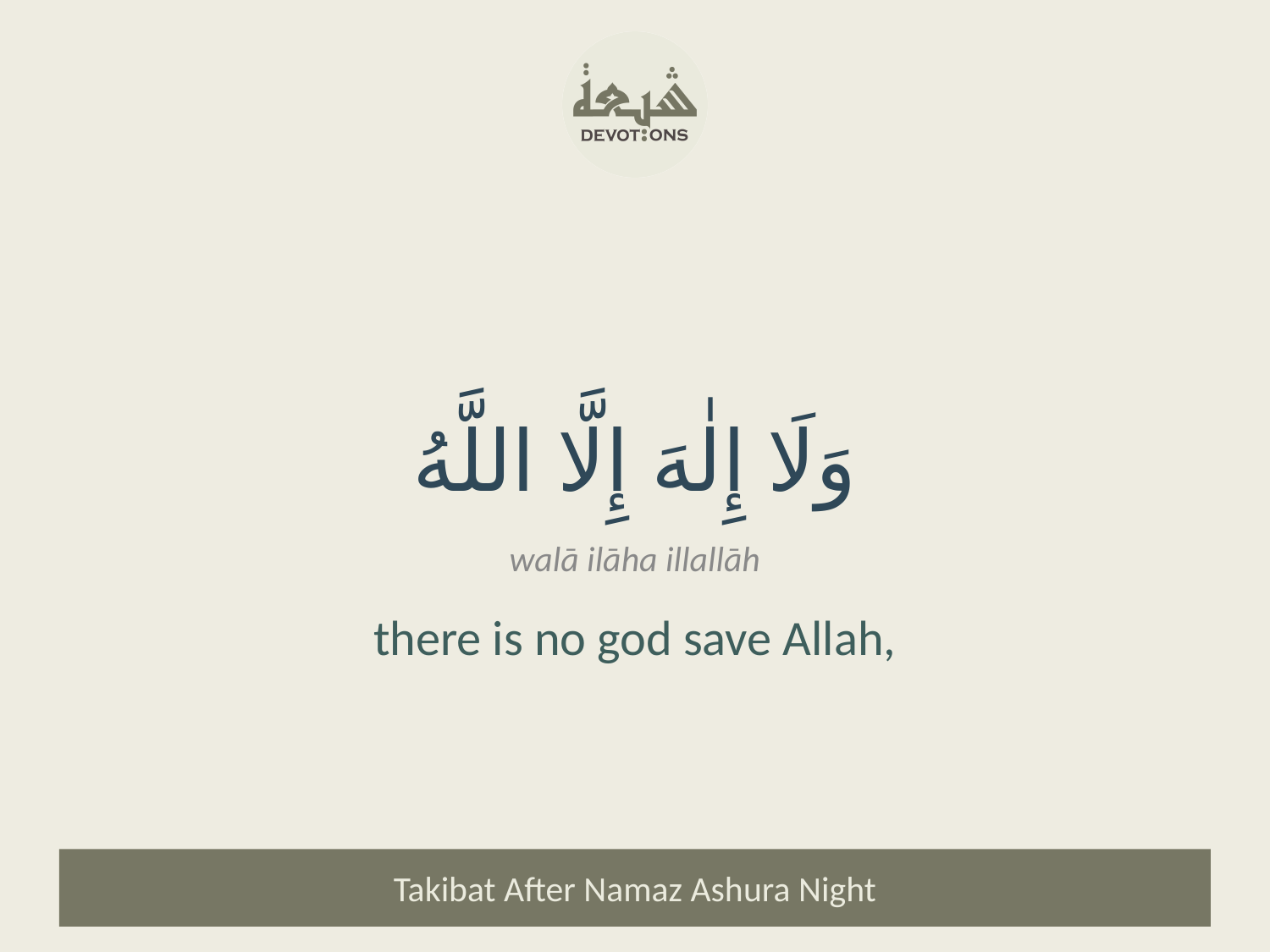

وَلَا إِلٰهَ إِلَّا اللَّهُ
walā ilāha illallāh
there is no god save Allah,
Takibat After Namaz Ashura Night